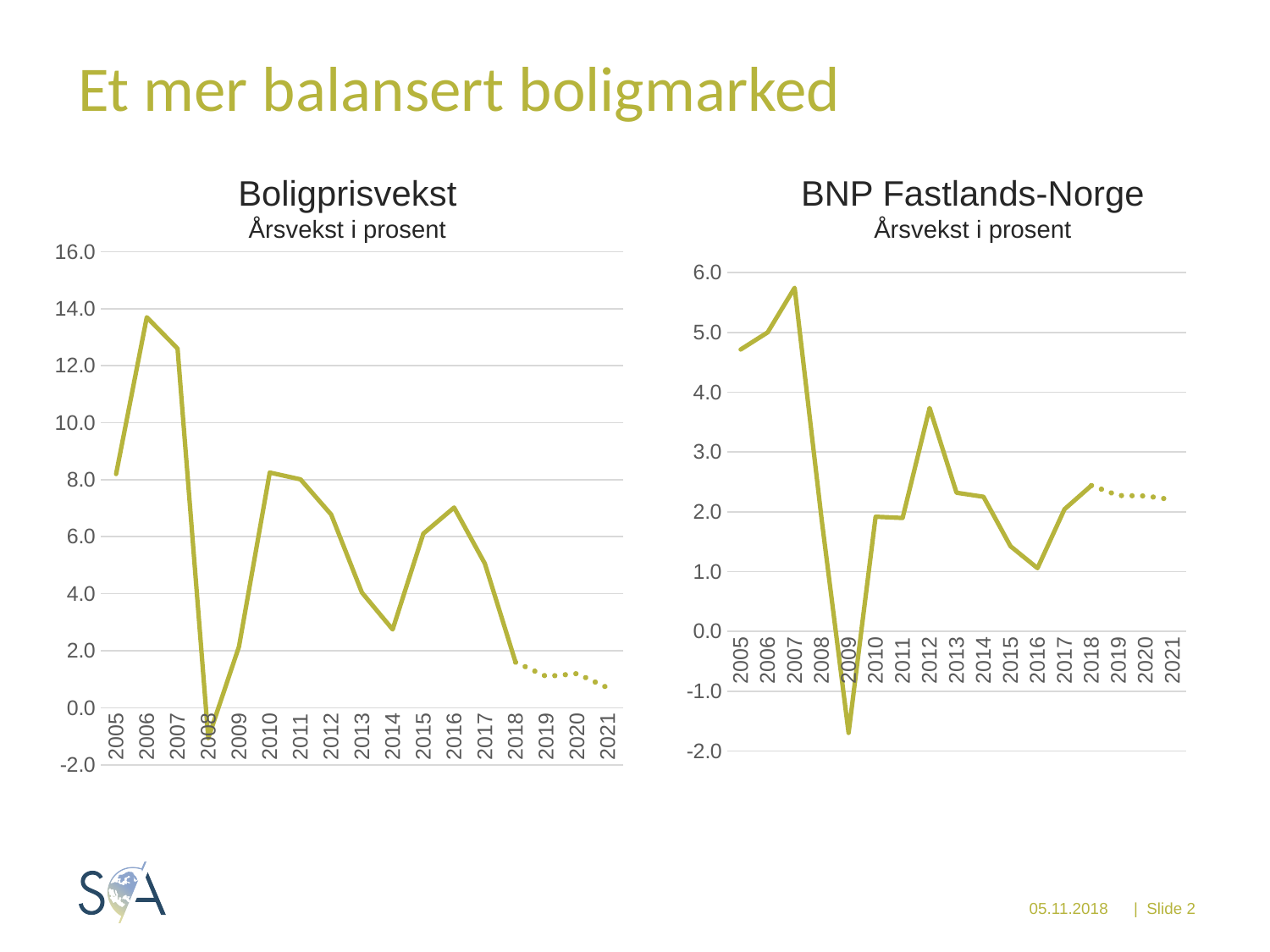

# Et mer balansert boligmarked
Boligprisvekst
Årsvekst i prosent
BNP Fastlands-Norge
Årsvekst i prosent

### Chart

| Category | Boligpris |  |
|---|---|---|
| 2005 | 8.2 | None |
| 2006 | 13.7 | None |
| 2007 | 12.6 | None |
| 2008 | -1.0620672717678663 | None |
| 2009 | 2.1489697991295573 | None |
| 2010 | 8.252057337368585 | None |
| 2011 | 8.013362331337747 | None |
| 2012 | 6.776273823320395 | None |
| 2013 | 4.043116868815144 | None |
| 2014 | 2.747683700031617 | None |
| 2015 | 6.109234719745505 | None |
| 2016 | 7.024709798553425 | None |
| 2017 | 5.05855698771267 | None |
| 2018 | 1.6 | 1.6 |
| 2019 | None | 1.1 |
| 2020 | None | 1.2 |
| 2021 | None | 0.7 |

### Chart

| Category |  |  |
|---|---|---|
| 2005 | 4.713366894390441 | None |
| 2006 | 5.0 | None |
| 2007 | 5.745672622018541 | None |
| 2008 | 1.8715858848694427 | None |
| 2009 | -1.6954729157635577 | None |
| 2010 | 1.91813370555235 | None |
| 2011 | 1.8971624963513138 | None |
| 2012 | 3.7359874813248553 | None |
| 2013 | 2.319761348389246 | None |
| 2014 | 2.2521853489187302 | None |
| 2015 | 1.4249968745102284 | None |
| 2016 | 1.0582568059405808 | None |
| 2017 | 2.0432475347045322 | None |
| 2018 | 2.440966433037398 | 2.440966433037398 |
| 2019 | None | 2.2724311753460573 |
| 2020 | None | 2.2663485709439923 |
| 2021 | None | 2.202279551762945 |
05.11.2018
|  Slide 2